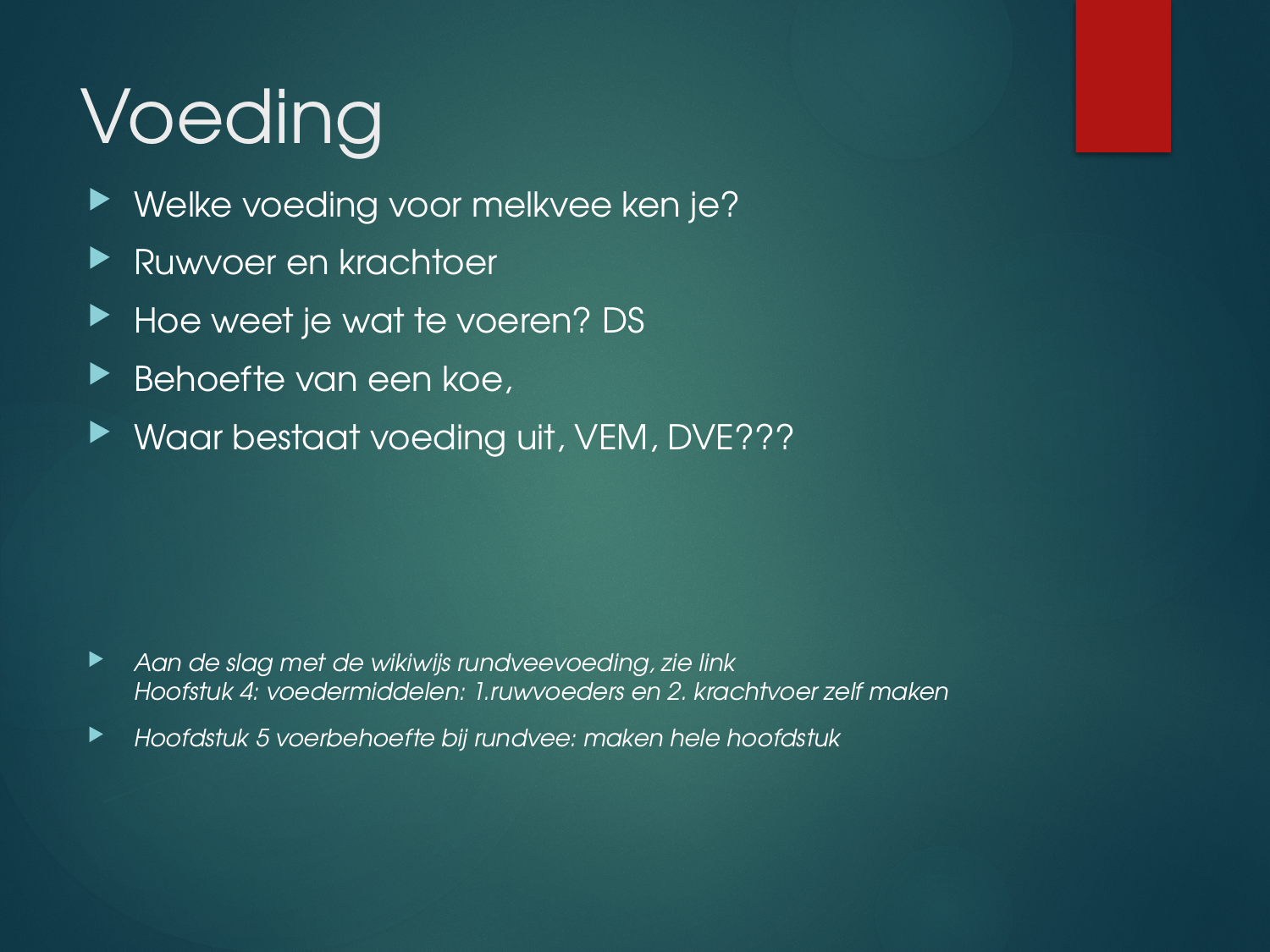

# Voeding
Welke voeding voor melkvee ken je?
Ruwvoer en krachtoer
Hoe weet je wat te voeren? DS
Behoefte van een koe,
Waar bestaat voeding uit, VEM, DVE???

Aan de slag met de wikiwijs rundveevoeding, zie link
Hoofstuk 4: voedermiddelen: 1.ruwvoeders en 2. krachtvoer zelf maken
Hoofdstuk 5 voerbehoefte bij rundvee: maken hele hoofdstuk